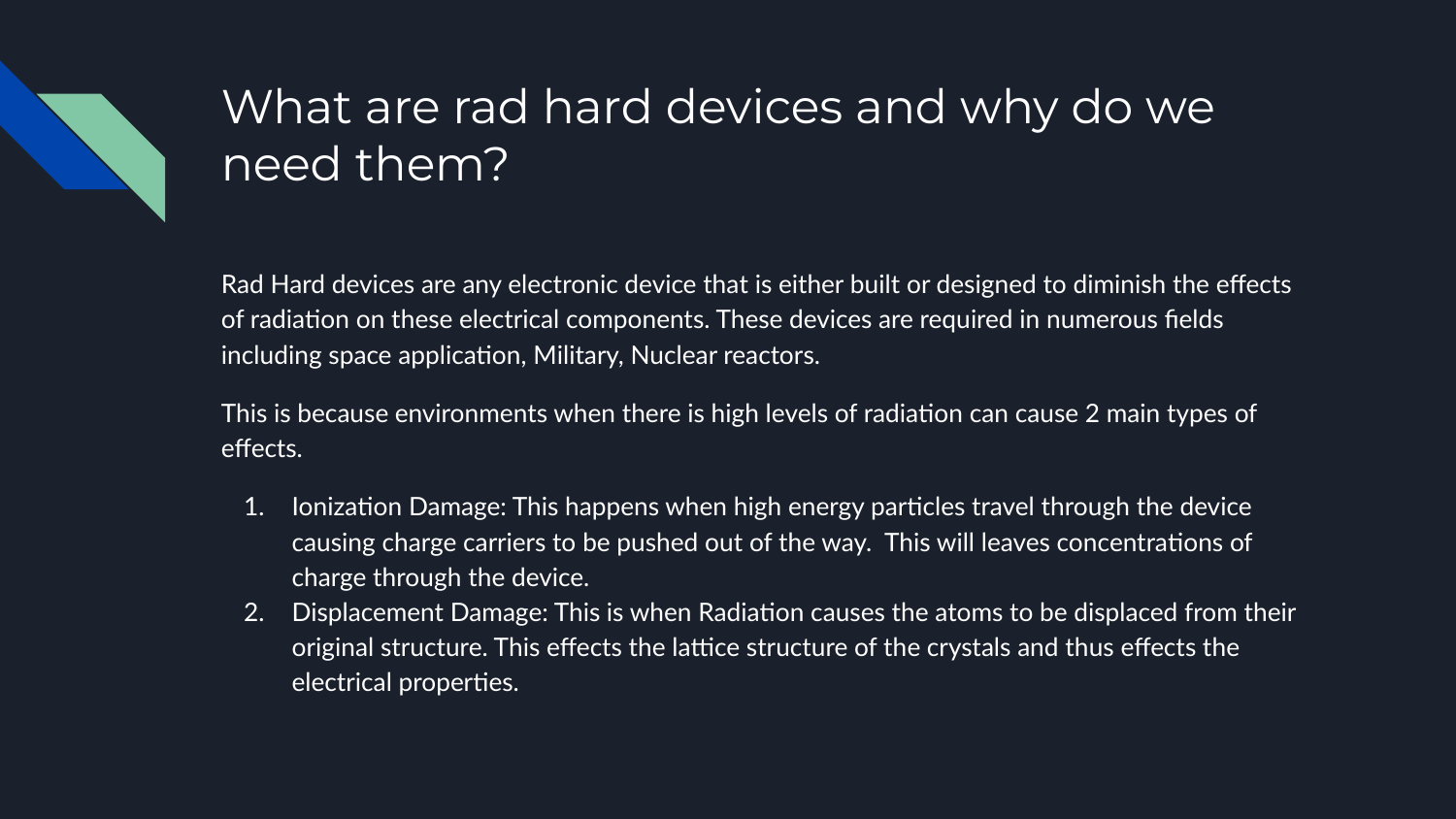

# What are rad hard devices and why do we need them?
Rad Hard devices are any electronic device that is either built or designed to diminish the effects of radiation on these electrical components. These devices are required in numerous fields including space application, Military, Nuclear reactors.
This is because environments when there is high levels of radiation can cause 2 main types of effects.
Ionization Damage: This happens when high energy particles travel through the device causing charge carriers to be pushed out of the way.  This will leaves concentrations of charge through the device.
Displacement Damage: This is when Radiation causes the atoms to be displaced from their original structure. This effects the lattice structure of the crystals and thus effects the electrical properties.